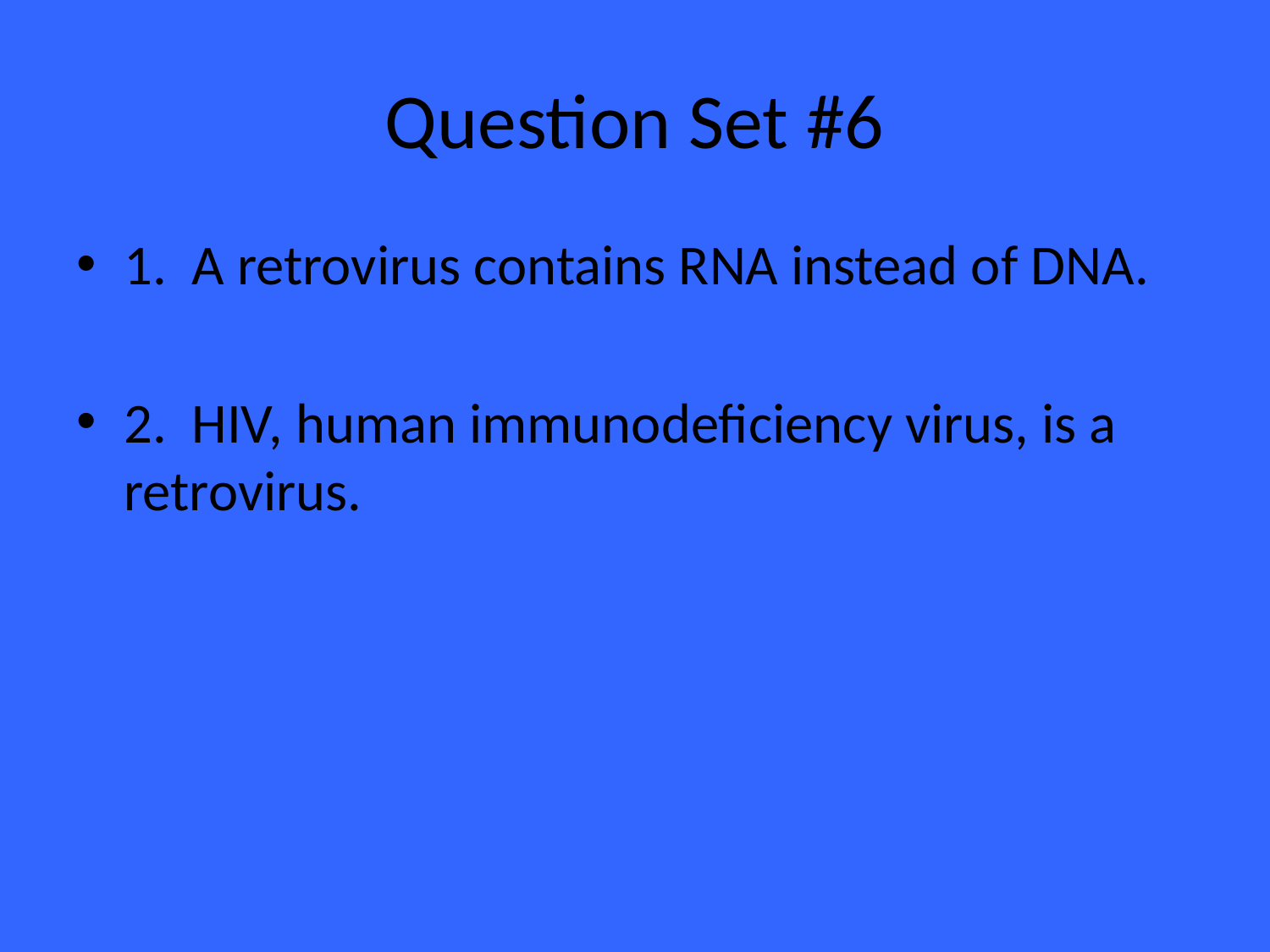

# Question Set #6
1.  A retrovirus contains RNA instead of DNA.

2.  HIV, human immunodeficiency virus, is a retrovirus.